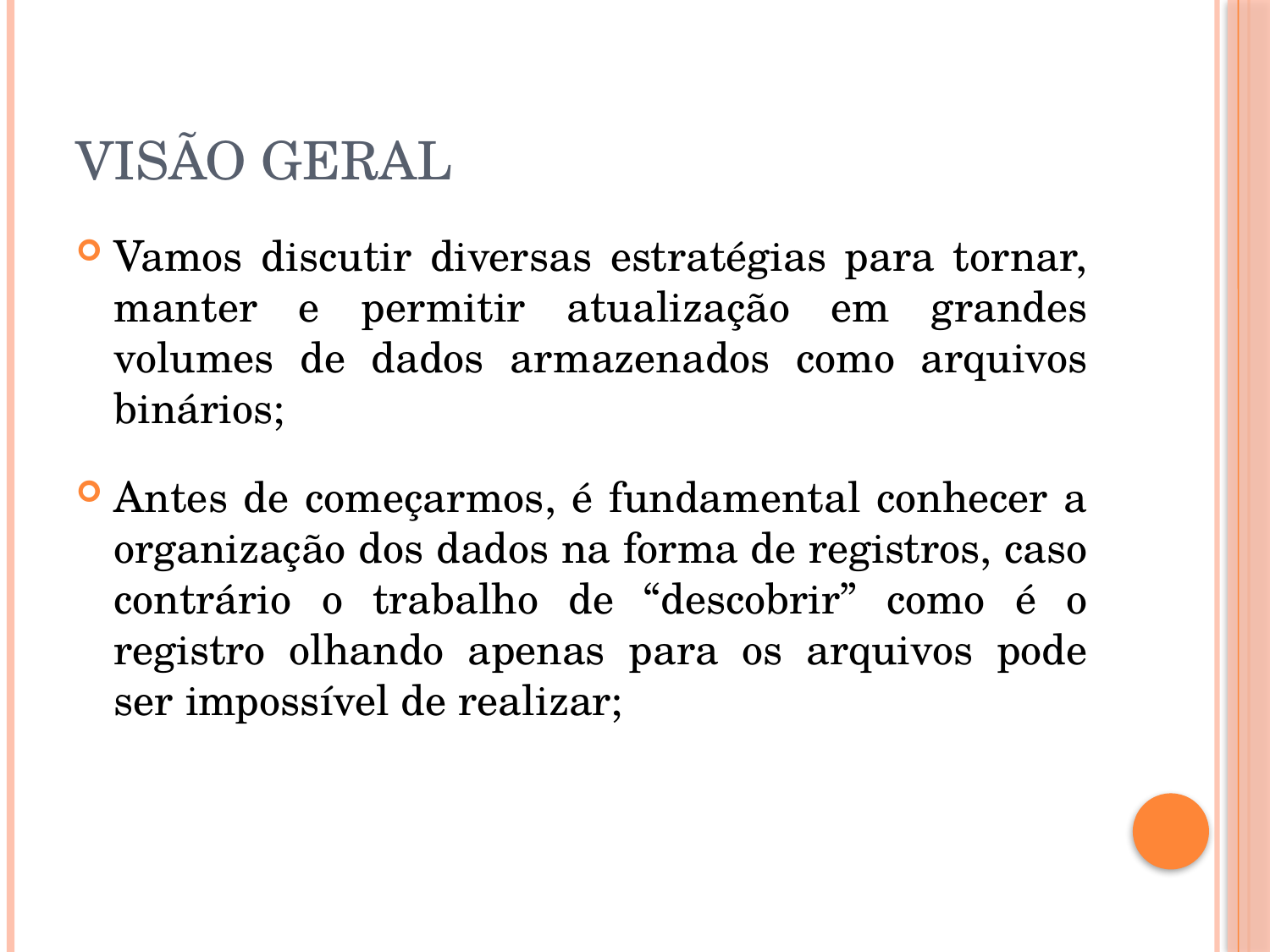

# Visão Geral
Vamos discutir diversas estratégias para tornar, manter e permitir atualização em grandes volumes de dados armazenados como arquivos binários;

Antes de começarmos, é fundamental conhecer a organização dos dados na forma de registros, caso contrário o trabalho de “descobrir” como é o registro olhando apenas para os arquivos pode ser impossível de realizar;